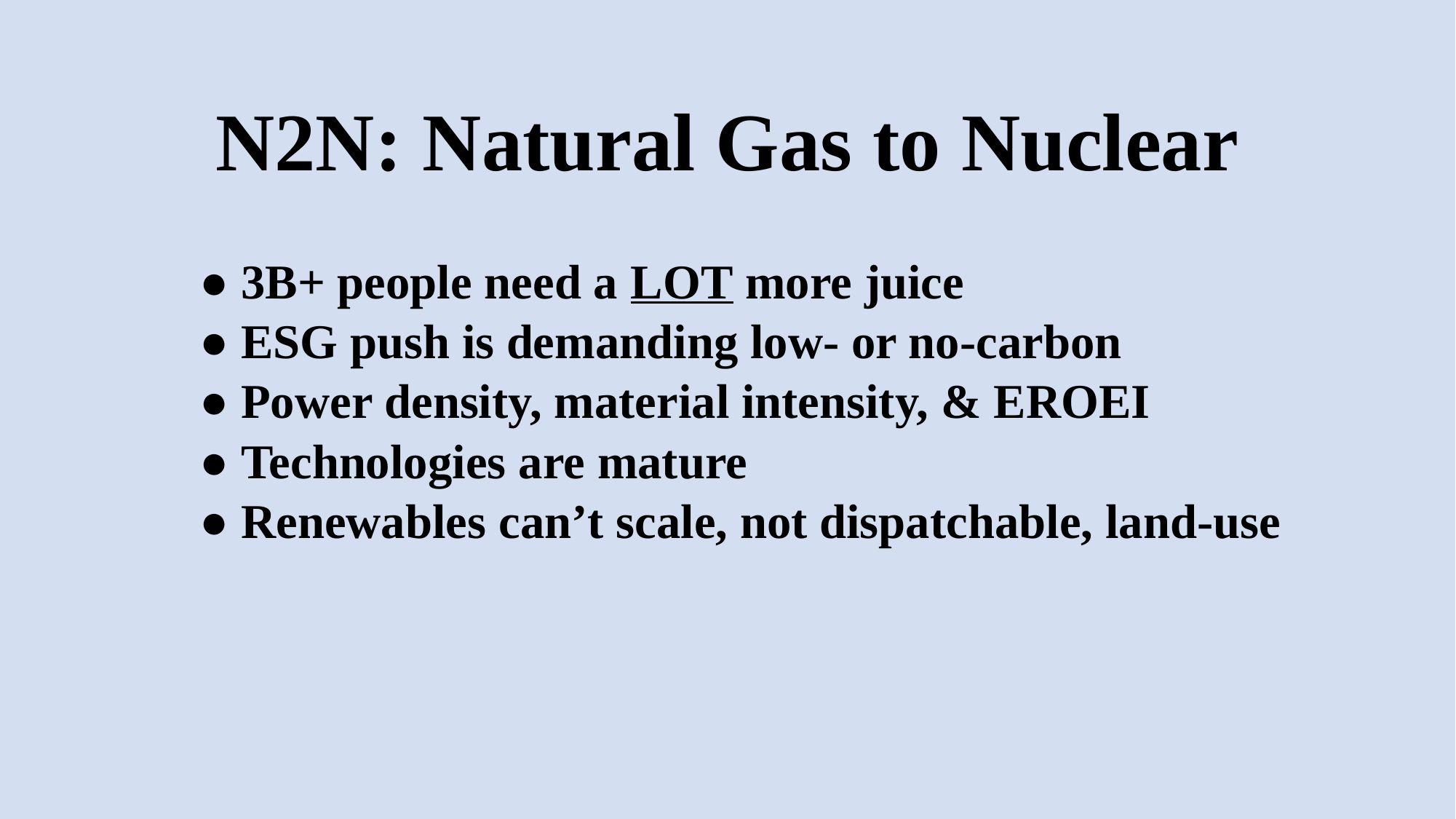

# N2N: Natural Gas to Nuclear
● 3B+ people need a LOT more juice
● ESG push is demanding low- or no-carbon
● Power density, material intensity, & EROEI
● Technologies are mature
● Renewables can’t scale, not dispatchable, land-use